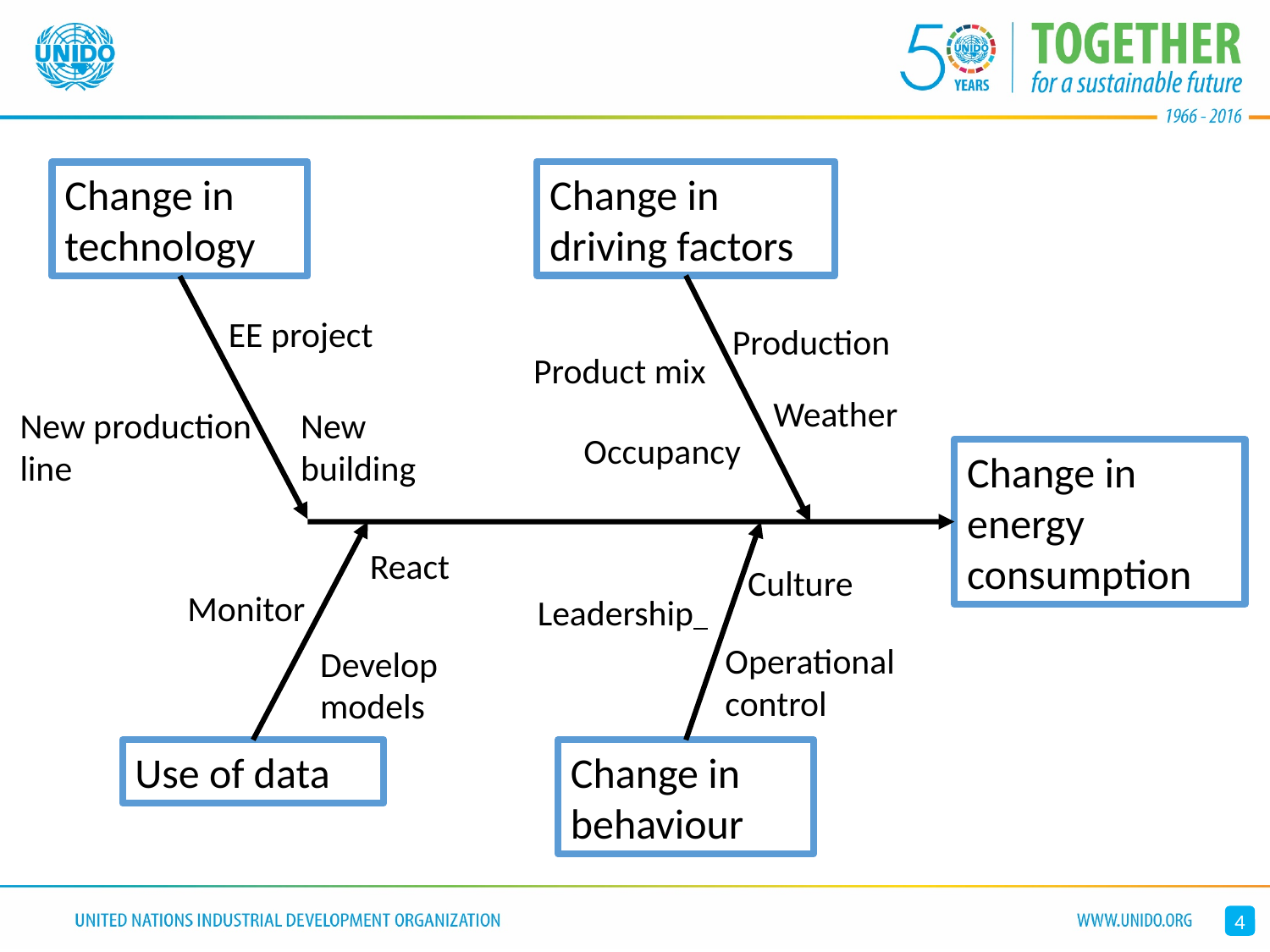

Change in driving factors
Change in technology
EE project
Production
Product mix
Weather
New building
New production line
Occupancy
Change in energy
consumption
React
Culture
Monitor
Leadership
Operational control
Develop models
Use of data
Change in behaviour